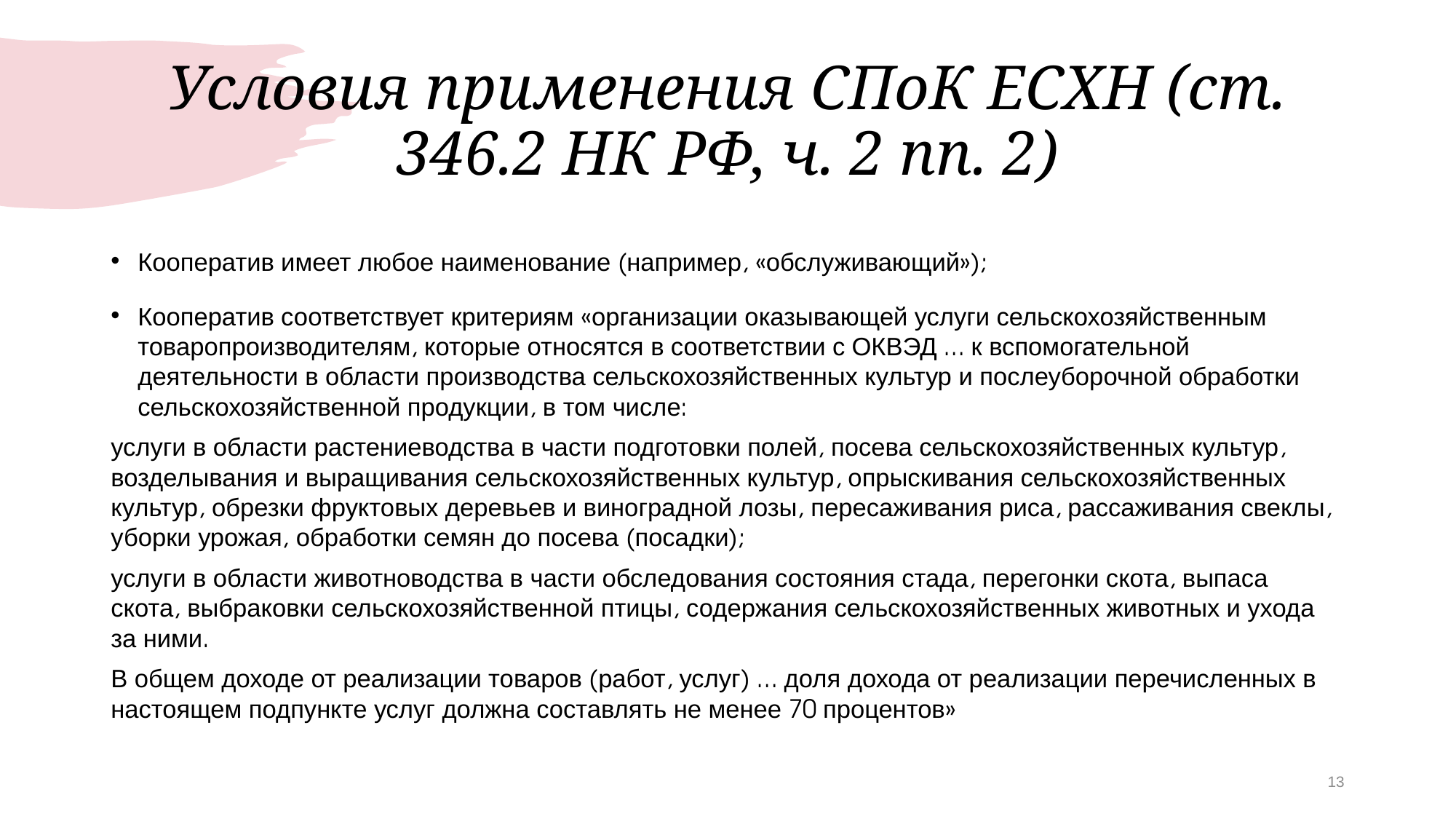

# Условия применения СПоК ЕСХН (ст. 346.2 НК РФ, ч. 2 пп. 2)
Кооператив имеет любое наименование (например, «обслуживающий»);
Кооператив соответствует критериям «организации оказывающей услуги сельскохозяйственным товаропроизводителям, которые относятся в соответствии с ОКВЭД … к вспомогательной деятельности в области производства сельскохозяйственных культур и послеуборочной обработки сельскохозяйственной продукции, в том числе:
услуги в области растениеводства в части подготовки полей, посева сельскохозяйственных культур, возделывания и выращивания сельскохозяйственных культур, опрыскивания сельскохозяйственных культур, обрезки фруктовых деревьев и виноградной лозы, пересаживания риса, рассаживания свеклы, уборки урожая, обработки семян до посева (посадки);
услуги в области животноводства в части обследования состояния стада, перегонки скота, выпаса скота, выбраковки сельскохозяйственной птицы, содержания сельскохозяйственных животных и ухода за ними.
В общем доходе от реализации товаров (работ, услуг) … доля дохода от реализации перечисленных в настоящем подпункте услуг должна составлять не менее 70 процентов»

13